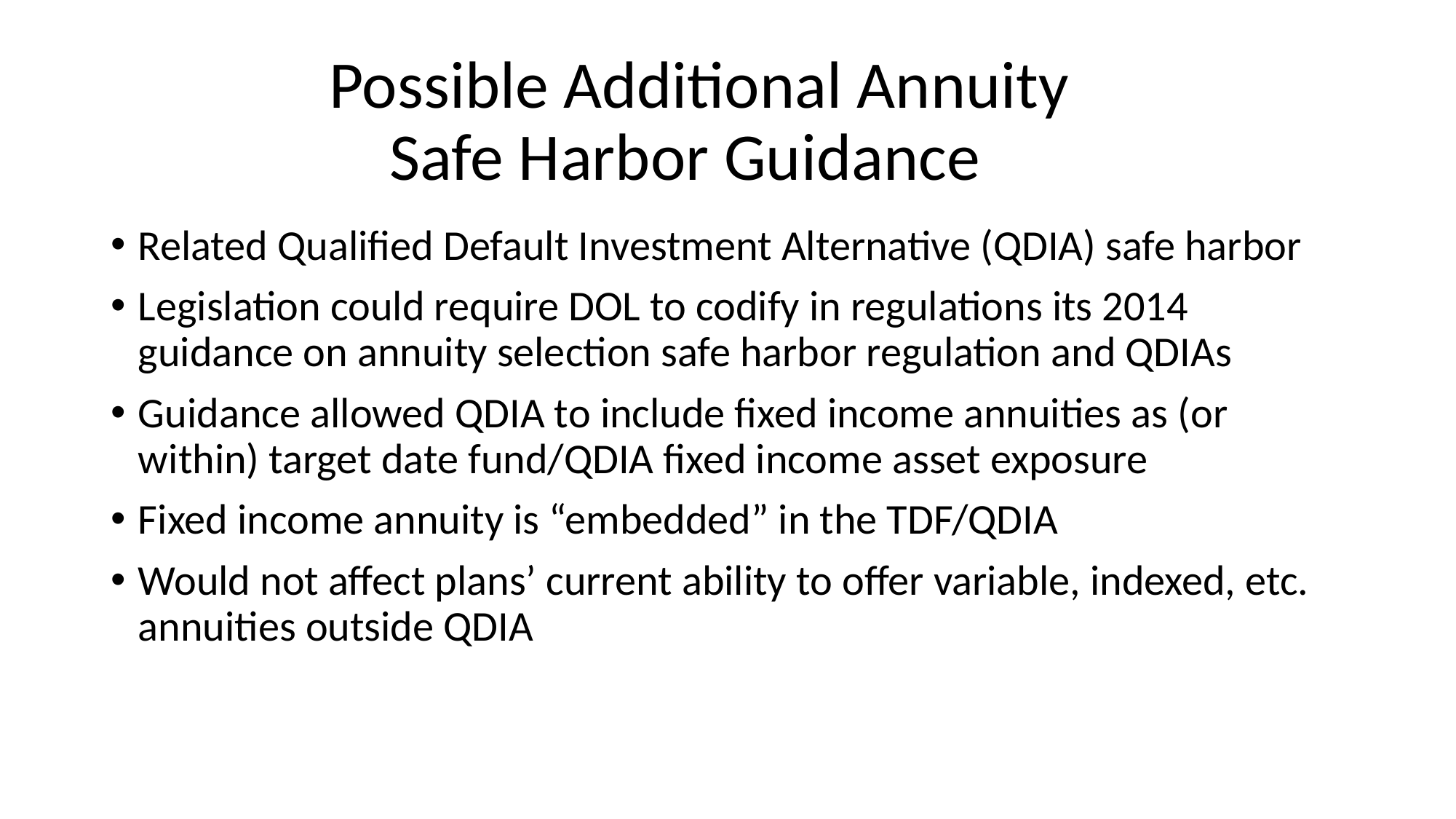

# Possible Additional Annuity Safe Harbor Guidance
Related Qualified Default Investment Alternative (QDIA) safe harbor
Legislation could require DOL to codify in regulations its 2014 guidance on annuity selection safe harbor regulation and QDIAs
Guidance allowed QDIA to include fixed income annuities as (or within) target date fund/QDIA fixed income asset exposure
Fixed income annuity is “embedded” in the TDF/QDIA
Would not affect plans’ current ability to offer variable, indexed, etc. annuities outside QDIA